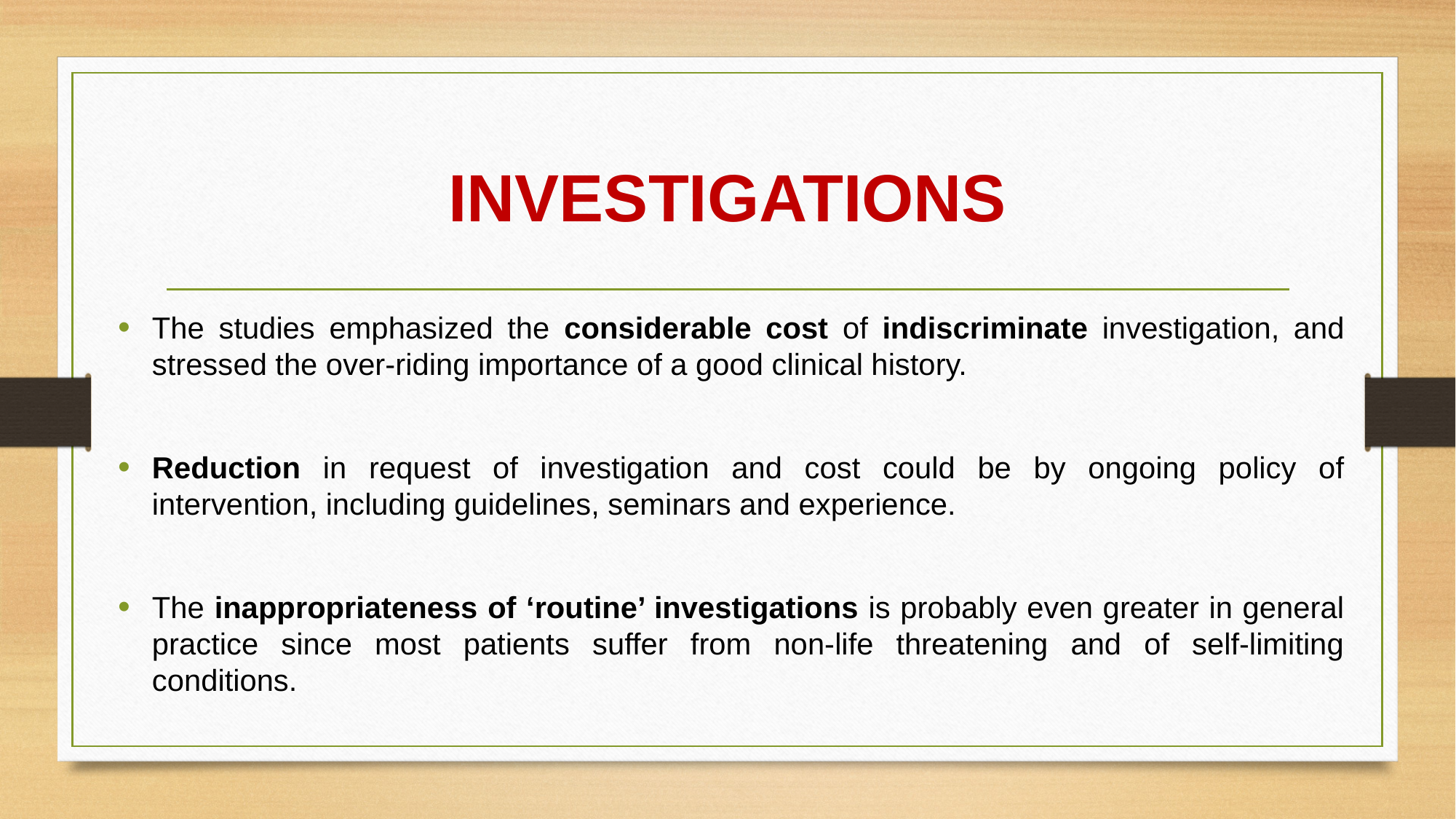

# INVESTIGATIONS
The studies emphasized the considerable cost of indiscriminate investigation, and stressed the over-riding importance of a good clinical history.

Reduction in request of investigation and cost could be by ongoing policy of intervention, including guidelines, seminars and experience.

The inappropriateness of ‘routine’ investigations is probably even greater in general practice since most patients suffer from non-life threatening and of self-limiting conditions.